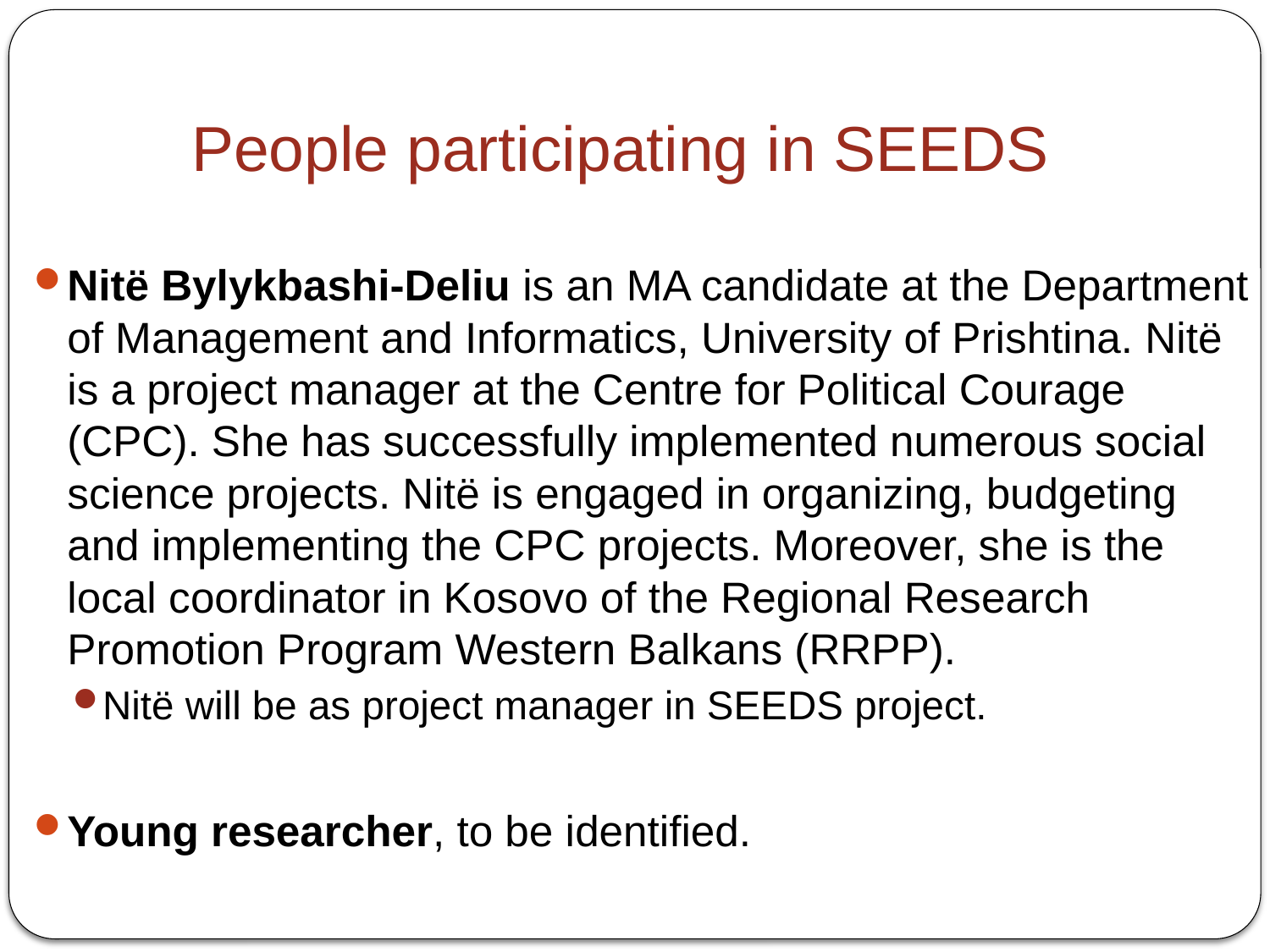

# People participating in SEEDS

Nitë Bylykbashi-Deliu is an MA candidate at the Department of Management and Informatics, University of Prishtina. Nitë is a project manager at the Centre for Political Courage (CPC). She has successfully implemented numerous social science projects. Nitë is engaged in organizing, budgeting and implementing the CPC projects. Moreover, she is the local coordinator in Kosovo of the Regional Research Promotion Program Western Balkans (RRPP).
Nitë will be as project manager in SEEDS project.

Young researcher, to be identified.